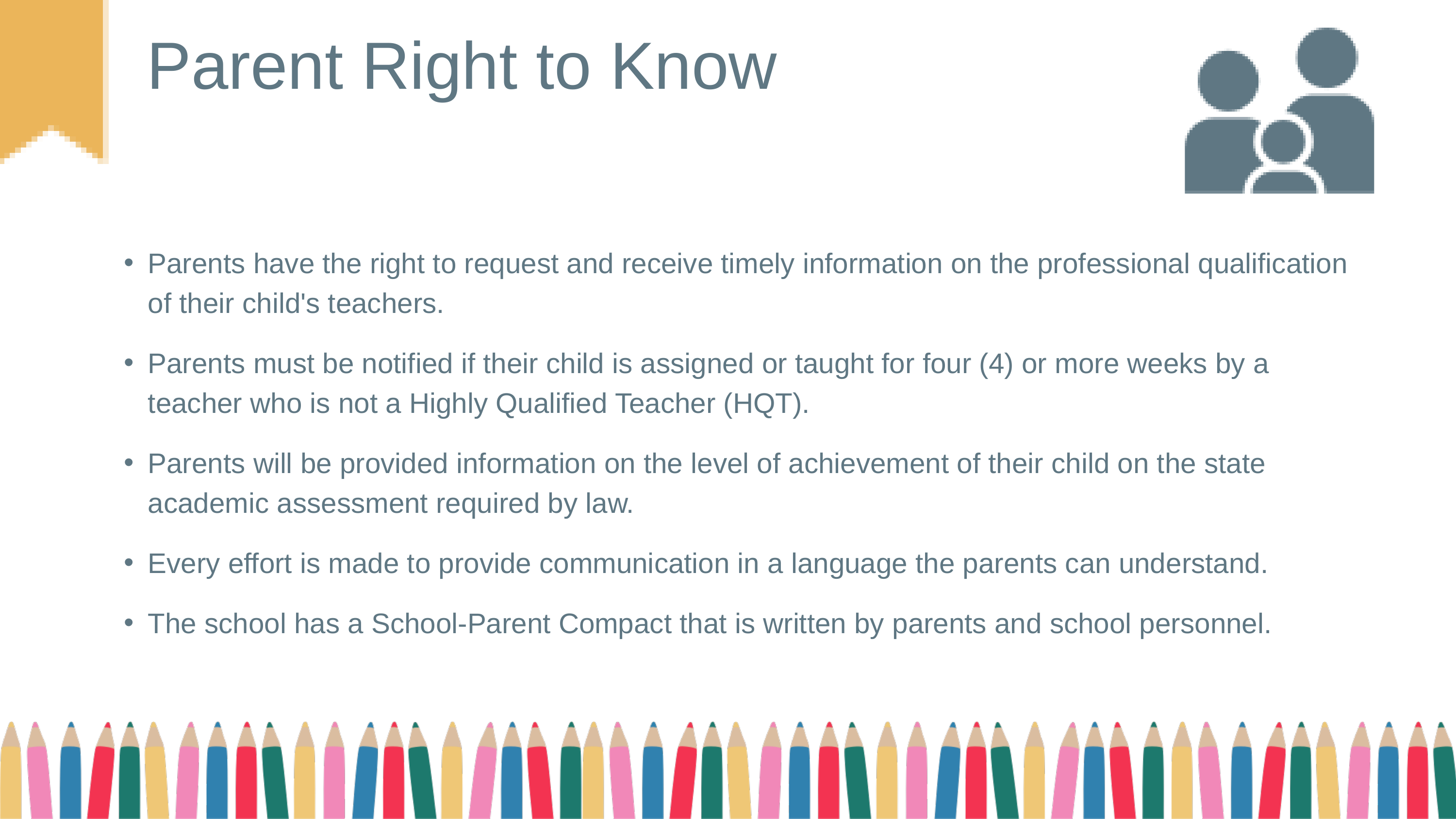

Parent Right to Know
Parents have the right to request and receive timely information on the professional qualification of their child's teachers.

Parents must be notified if their child is assigned or taught for four (4) or more weeks by a teacher who is not a Highly Qualified Teacher (HQT).

Parents will be provided information on the level of achievement of their child on the state academic assessment required by law.

Every effort is made to provide communication in a language the parents can understand.

The school has a School-Parent Compact that is written by parents and school personnel.